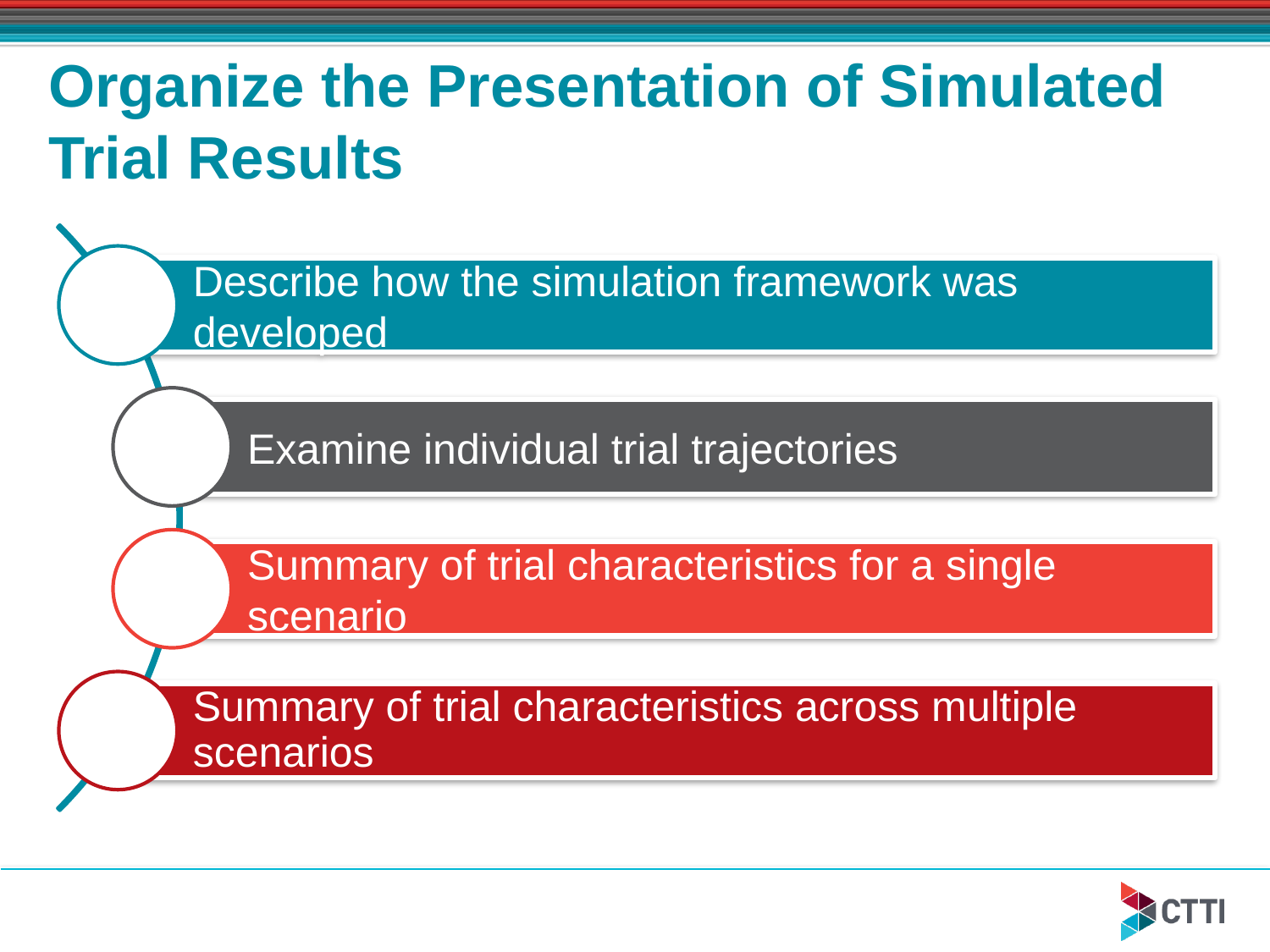

# Organize the Presentation of Simulated Trial Results
Describe how the simulation framework was developed
Examine individual trial trajectories
Summary of trial characteristics for a single scenario
Summary of trial characteristics across multiple scenarios